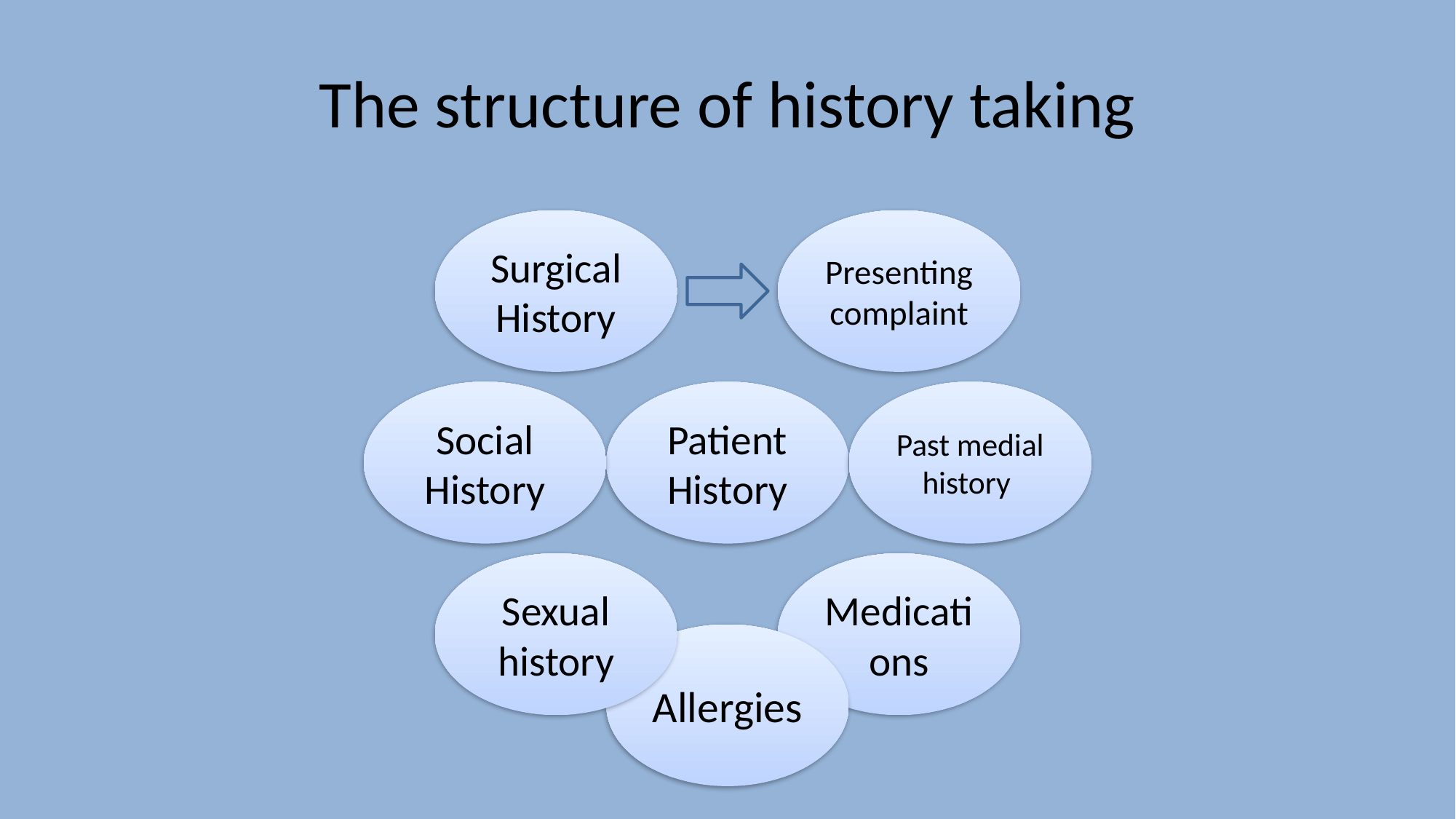

# The structure of history taking
Patient History
Presenting complaint
Past medial history
Medications
Allergies
Sexual history
Social History
Surgical History